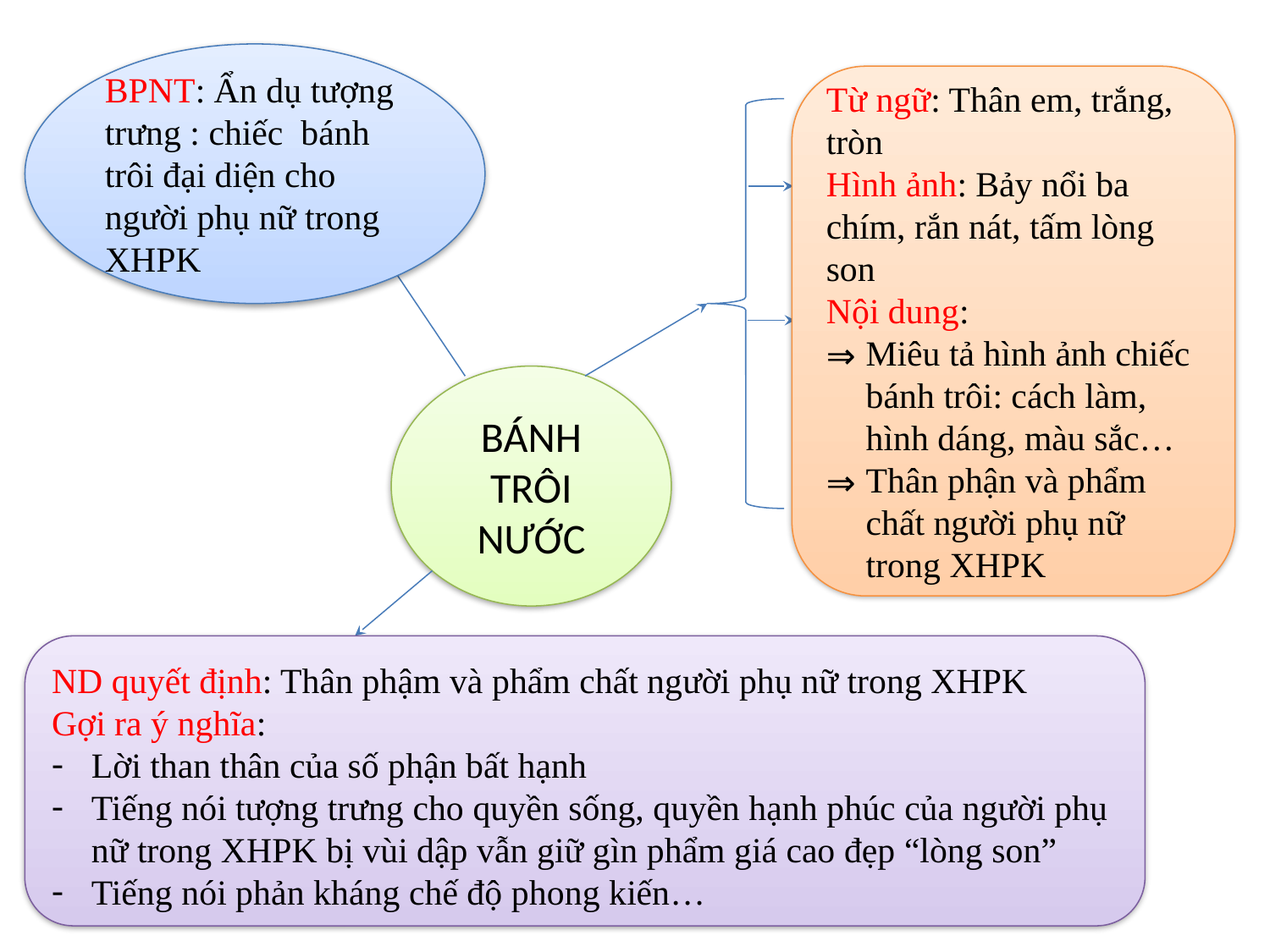

BPNT: Ẩn dụ tượng trưng : chiếc  bánh trôi đại diện cho người phụ nữ trong XHPK
Từ ngữ: Thân em, trắng, tròn
Hình ảnh: Bảy nổi ba chím, rắn nát, tấm lòng son
Nội dung:
Miêu tả hình ảnh chiếc bánh trôi: cách làm, hình dáng, màu sắc…
Thân phận và phẩm chất người phụ nữ trong XHPK

BÁNH TRÔI NƯỚC

ND quyết định: Thân phậm và phẩm chất người phụ nữ trong XHPK
Gợi ra ý nghĩa:
Lời than thân của số phận bất hạnh
Tiếng nói tượng trưng cho quyền sống, quyền hạnh phúc của người phụ nữ trong XHPK bị vùi dập vẫn giữ gìn phẩm giá cao đẹp “lòng son”
Tiếng nói phản kháng chế độ phong kiến…